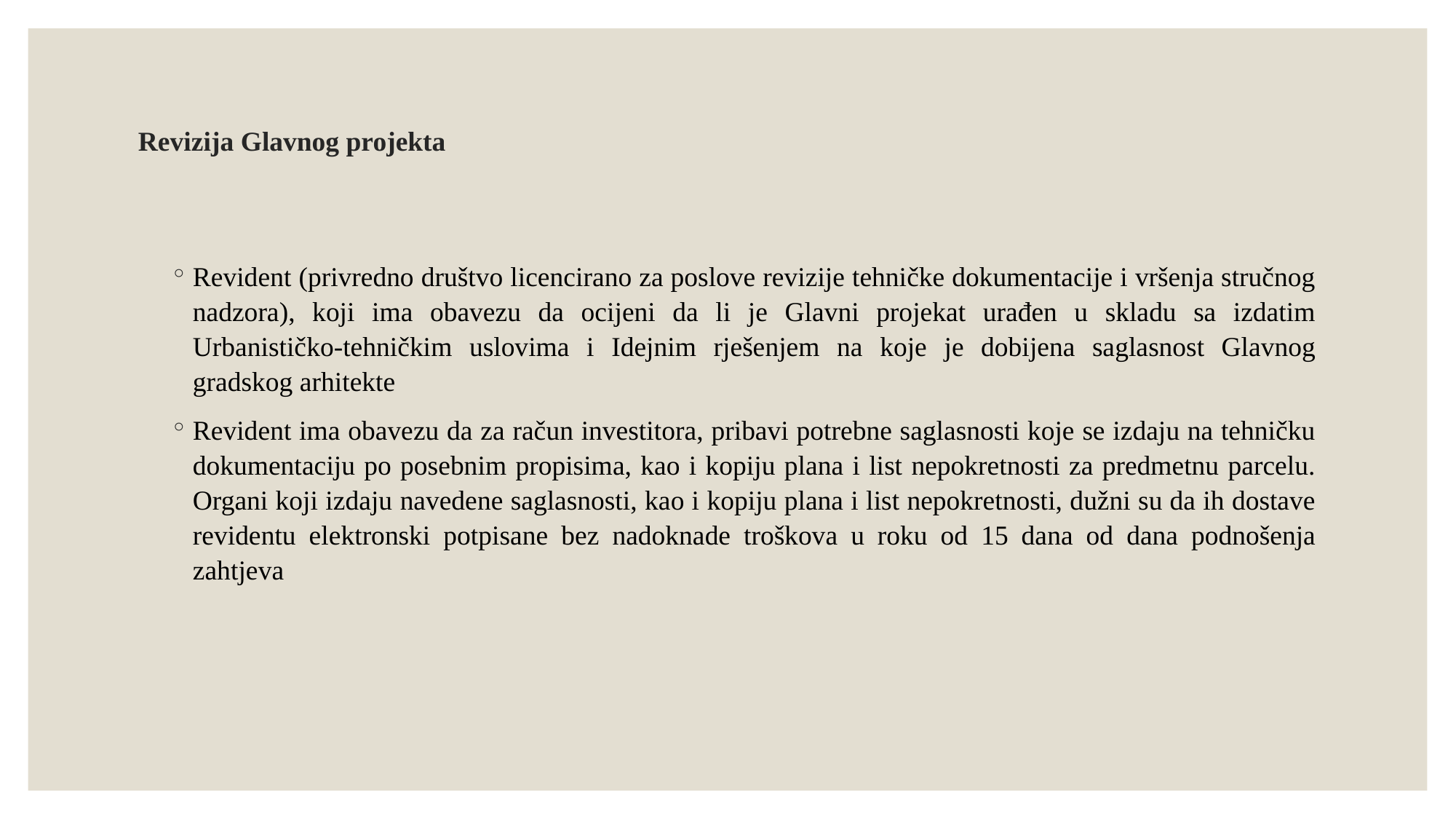

# Revizija Glavnog projekta
Revident (privredno društvo licencirano za poslove revizije tehničke dokumentacije i vršenja stručnog nadzora), koji ima obavezu da ocijeni da li je Glavni projekat urađen u skladu sa izdatim Urbanističko-tehničkim uslovima i Idejnim rješenjem na koje je dobijena saglasnost Glavnog gradskog arhitekte
Revident ima obavezu da za račun investitora, pribavi potrebne saglasnosti koje se izdaju na tehničku dokumentaciju po posebnim propisima, kao i kopiju plana i list nepokretnosti za predmetnu parcelu. Organi koji izdaju navedene saglasnosti, kao i kopiju plana i list nepokretnosti, dužni su da ih dostave revidentu elektronski potpisane bez nadoknade troškova u roku od 15 dana od dana podnošenja zahtjeva